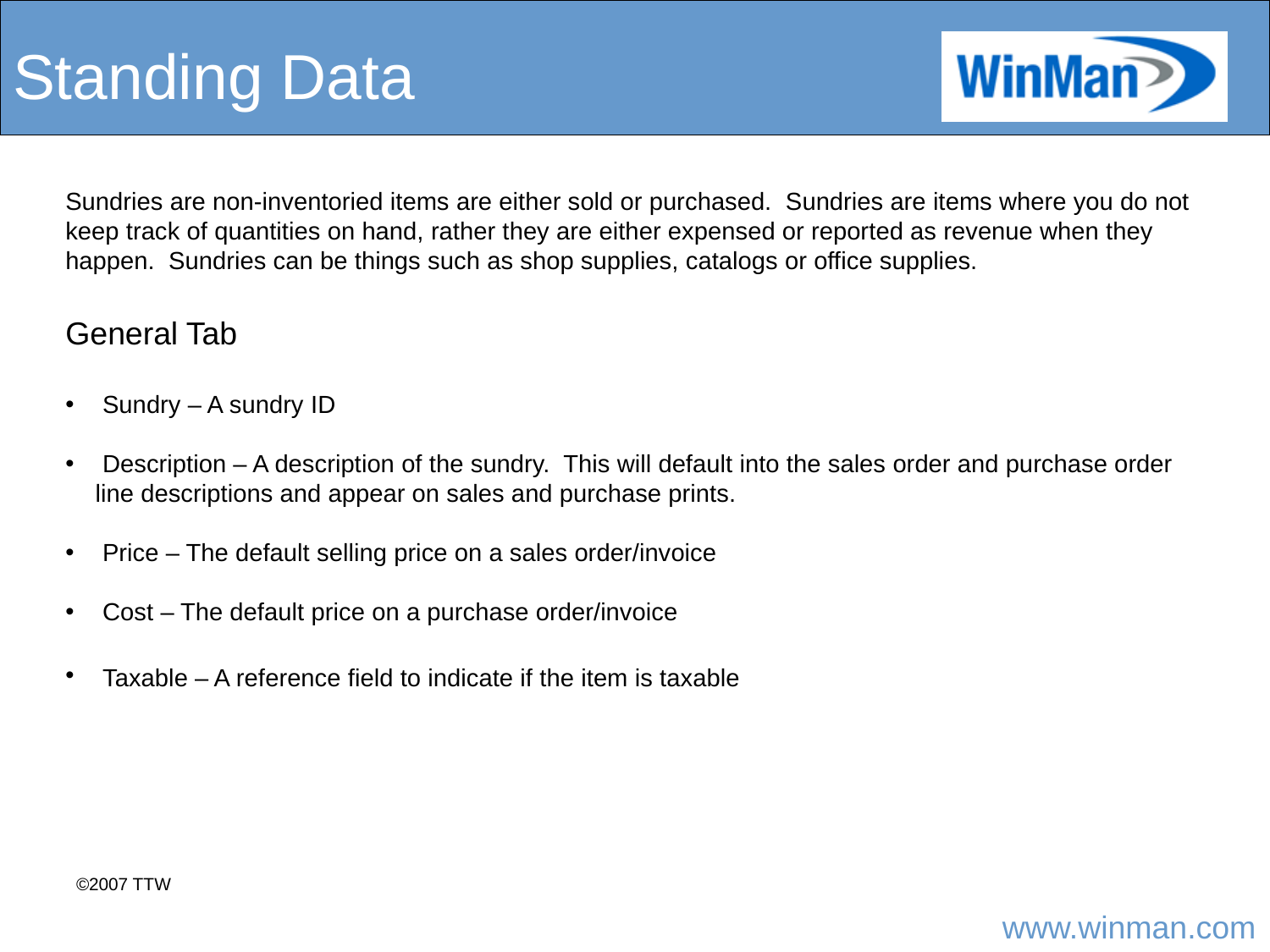

# Standing Data
Sundries are non-inventoried items are either sold or purchased.  Sundries are items where you do not keep track of quantities on hand, rather they are either expensed or reported as revenue when they happen.  Sundries can be things such as shop supplies, catalogs or office supplies.

General Tab

 Sundry – A sundry ID

 Description – A description of the sundry.  This will default into the sales order and purchase order line descriptions and appear on sales and purchase prints.

 Price – The default selling price on a sales order/invoice

 Cost – The default price on a purchase order/invoice

 Taxable – A reference field to indicate if the item is taxable
©2007 TTW